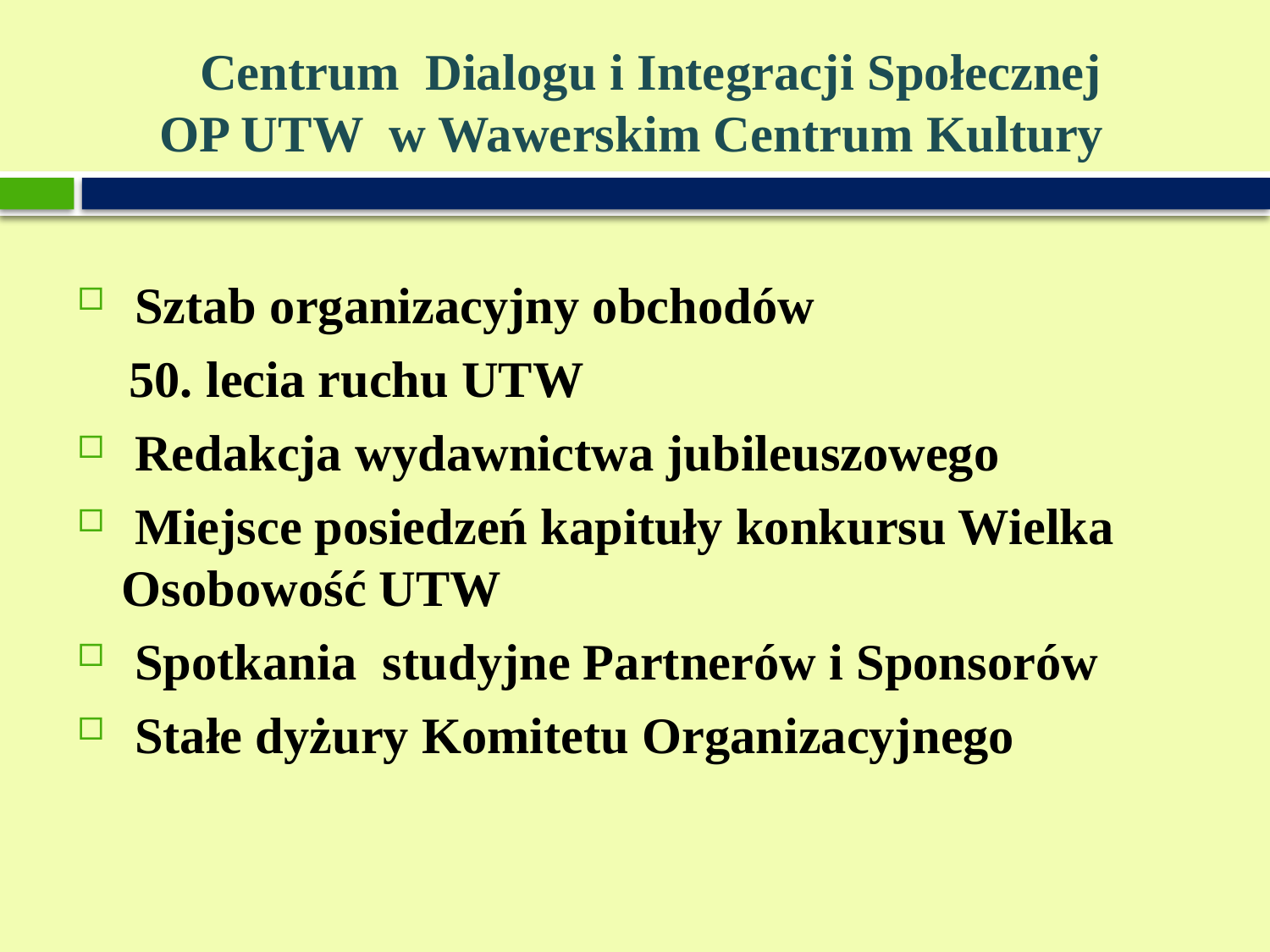

# Centrum  Dialogu i Integracji Społecznej OP UTW  w Wawerskim Centrum Kultury
 Sztab organizacyjny obchodów
    50. lecia ruchu UTW
 Redakcja wydawnictwa jubileuszowego
 Miejsce posiedzeń kapituły konkursu Wielka Osobowość UTW
 Spotkania  studyjne Partnerów i Sponsorów
 Stałe dyżury Komitetu Organizacyjnego